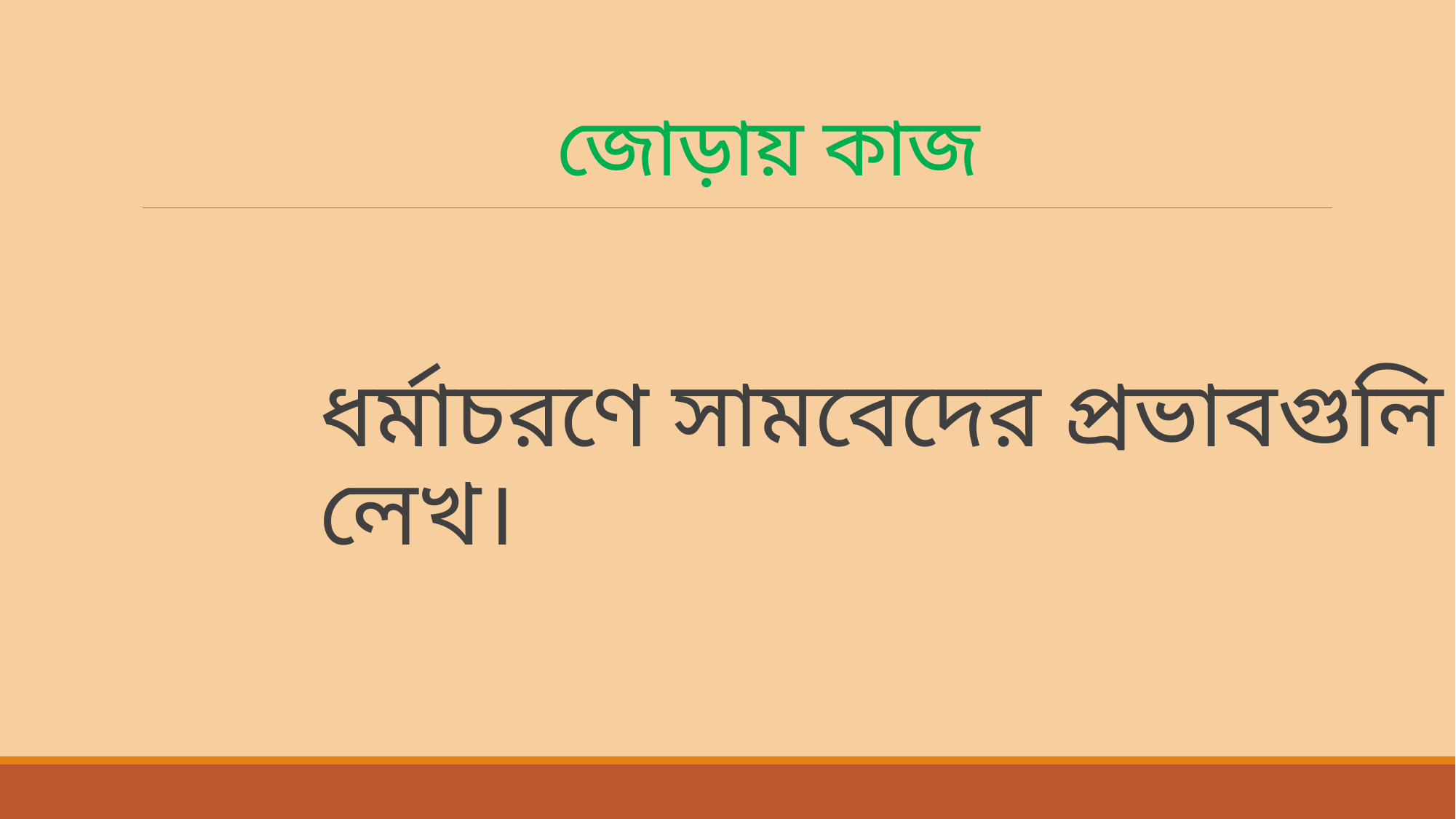

# জোড়ায় কাজ
ধর্মাচরণে সামবেদের প্রভাবগুলি লেখ।